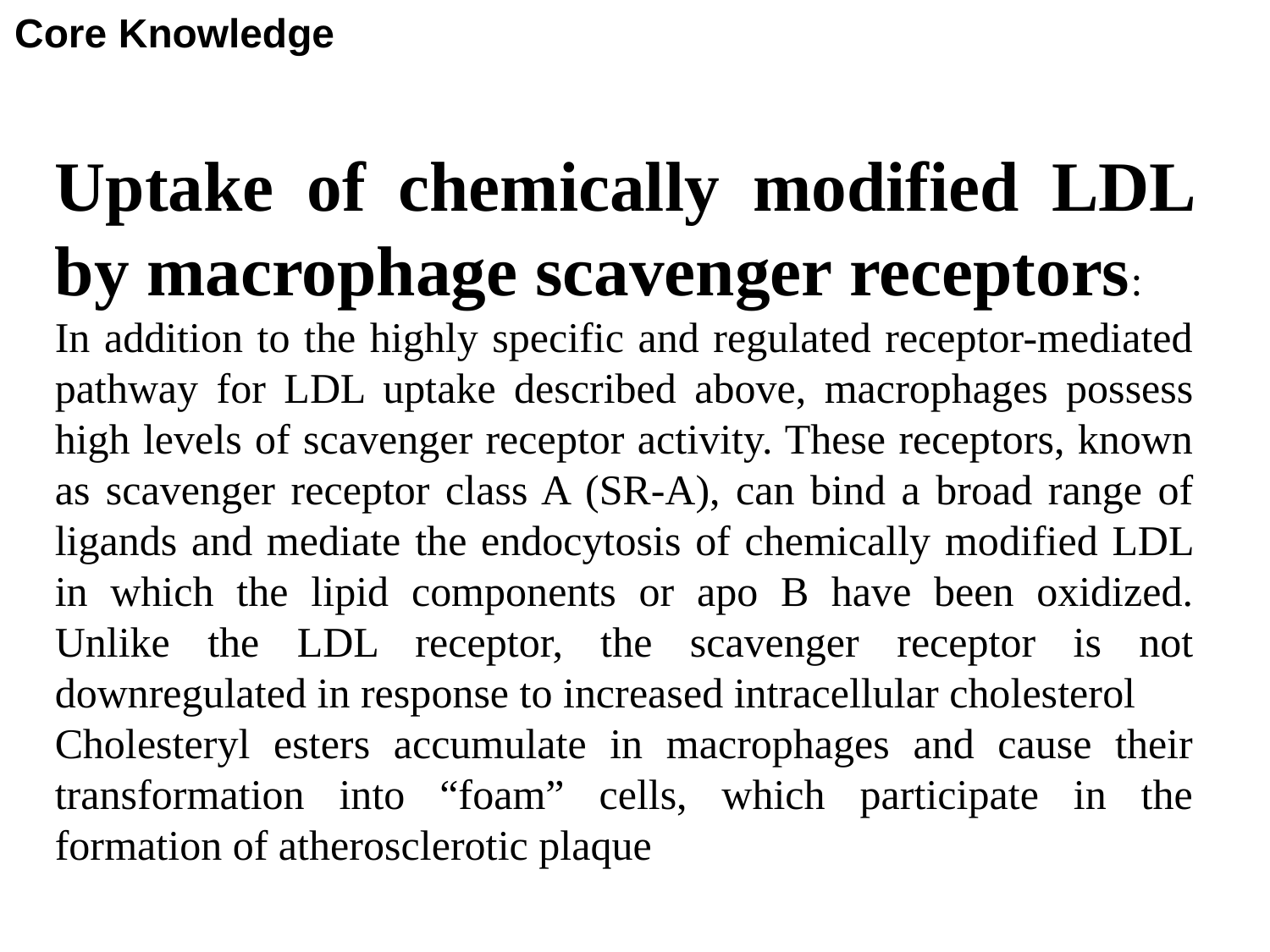

Core Knowledge
#
Uptake of chemically modified LDL by macrophage scavenger receptors:
In addition to the highly specific and regulated receptor-mediated pathway for LDL uptake described above, macrophages possess high levels of scavenger receptor activity. These receptors, known as scavenger receptor class A (SR-A), can bind a broad range of ligands and mediate the endocytosis of chemically modified LDL in which the lipid components or apo B have been oxidized. Unlike the LDL receptor, the scavenger receptor is not downregulated in response to increased intracellular cholesterol
Cholesteryl esters accumulate in macrophages and cause their transformation into “foam” cells, which participate in the formation of atherosclerotic plaque